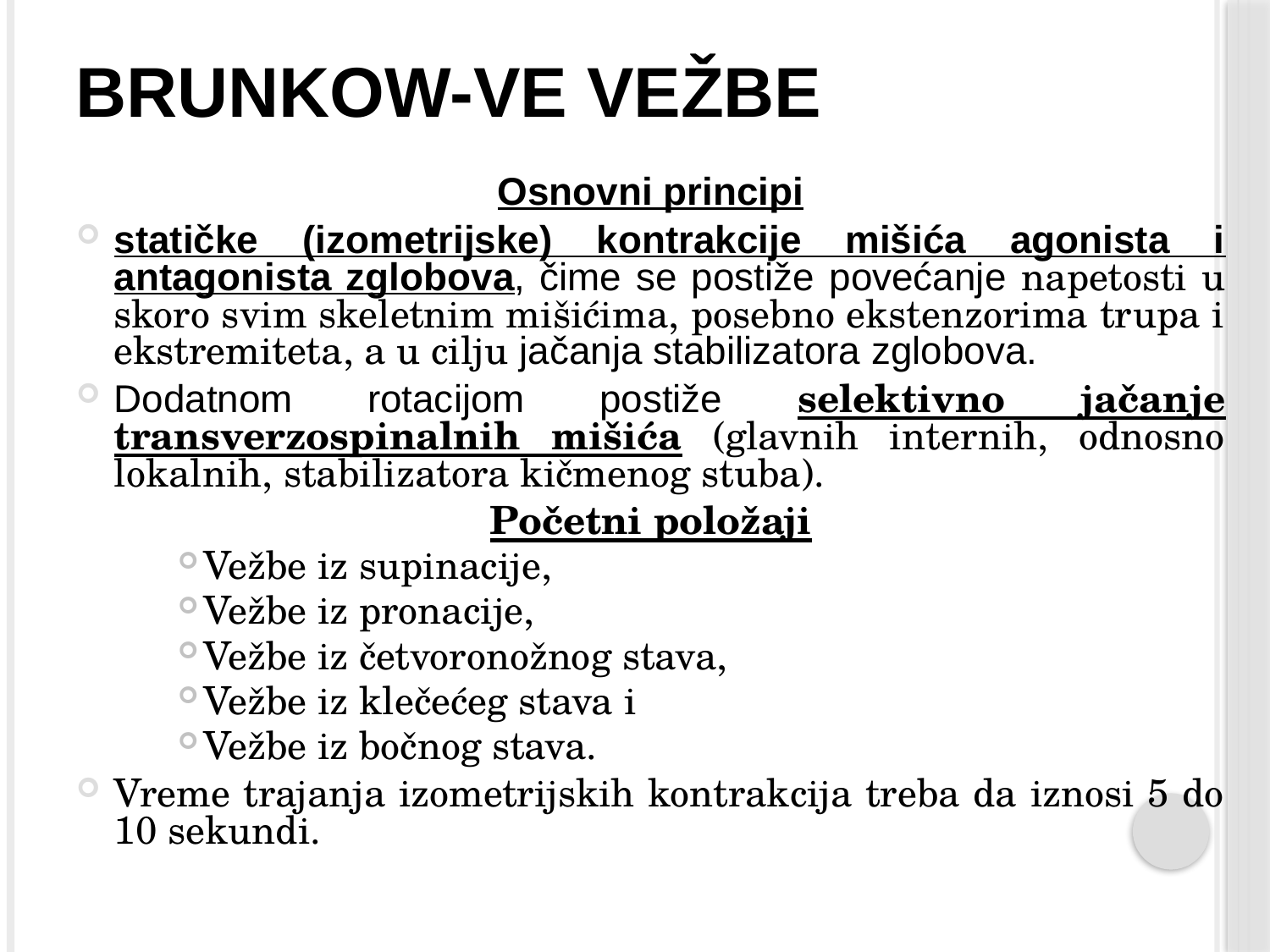

# Brunkow-ve vežbe
Osnovni principi
statičke (izometrijske) kontrakcije mišića agonista i antagonista zglobova, čime se postiže povećanje napetosti u skoro svim skeletnim mišićima, posebno ekstenzorima trupa i ekstremiteta, a u cilju jačanja stabilizatora zglobova.
Dodatnom rotacijom postiže selektivno jačanje transverzospinalnih mišića (glavnih internih, odnosno lokalnih, stabilizatora kičmenog stuba).
Početni položaji
Vežbe iz supinacije,
Vežbe iz pronacije,
Vežbe iz četvoronožnog stava,
Vežbe iz klečećeg stava i
Vežbe iz bočnog stava.
Vreme trajanja izometrijskih kontrakcija treba da iznosi 5 do 10 sekundi.